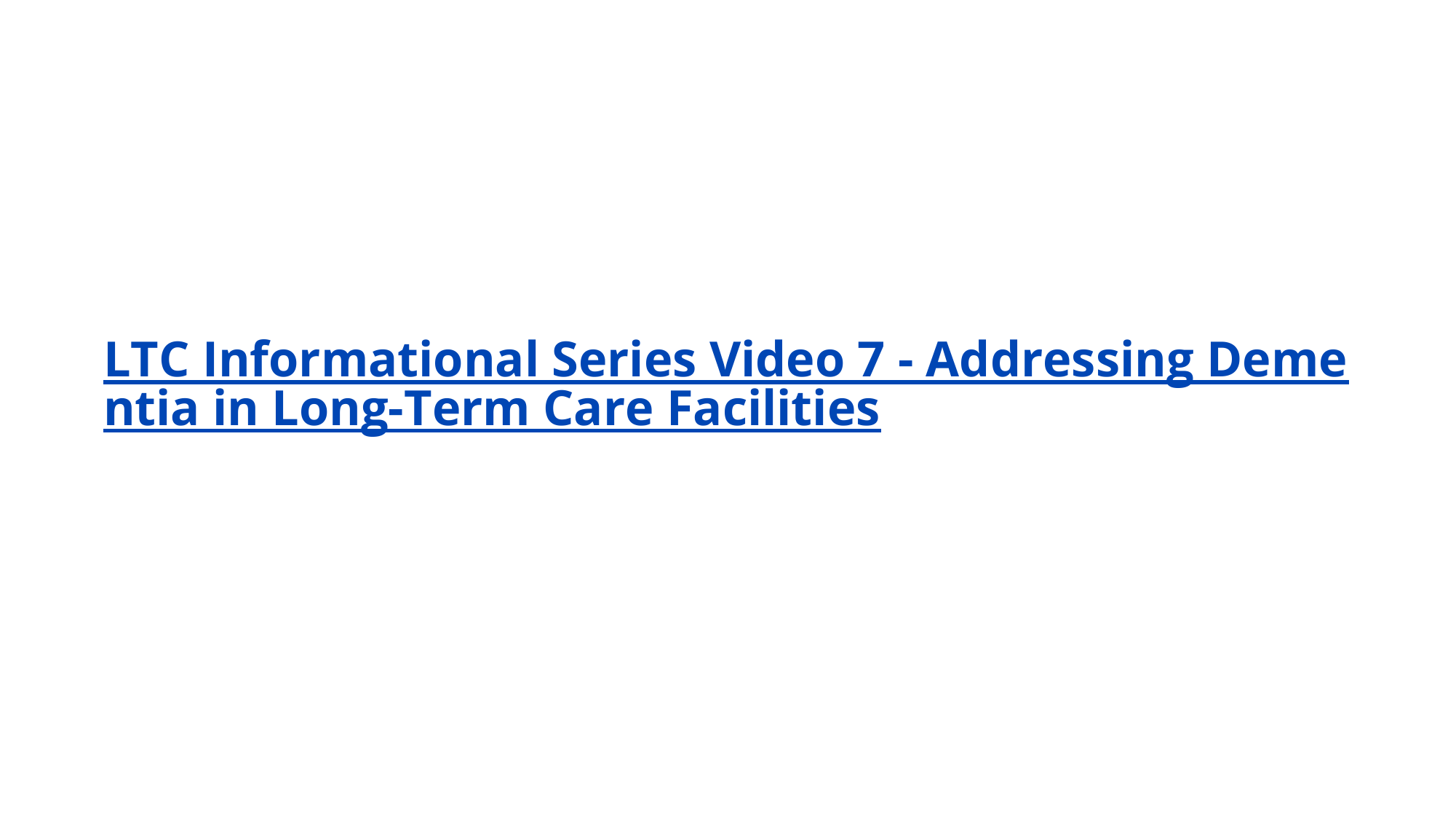

LTC Informational Series Video 7 - Addressing Dementia in Long-Term Care Facilities